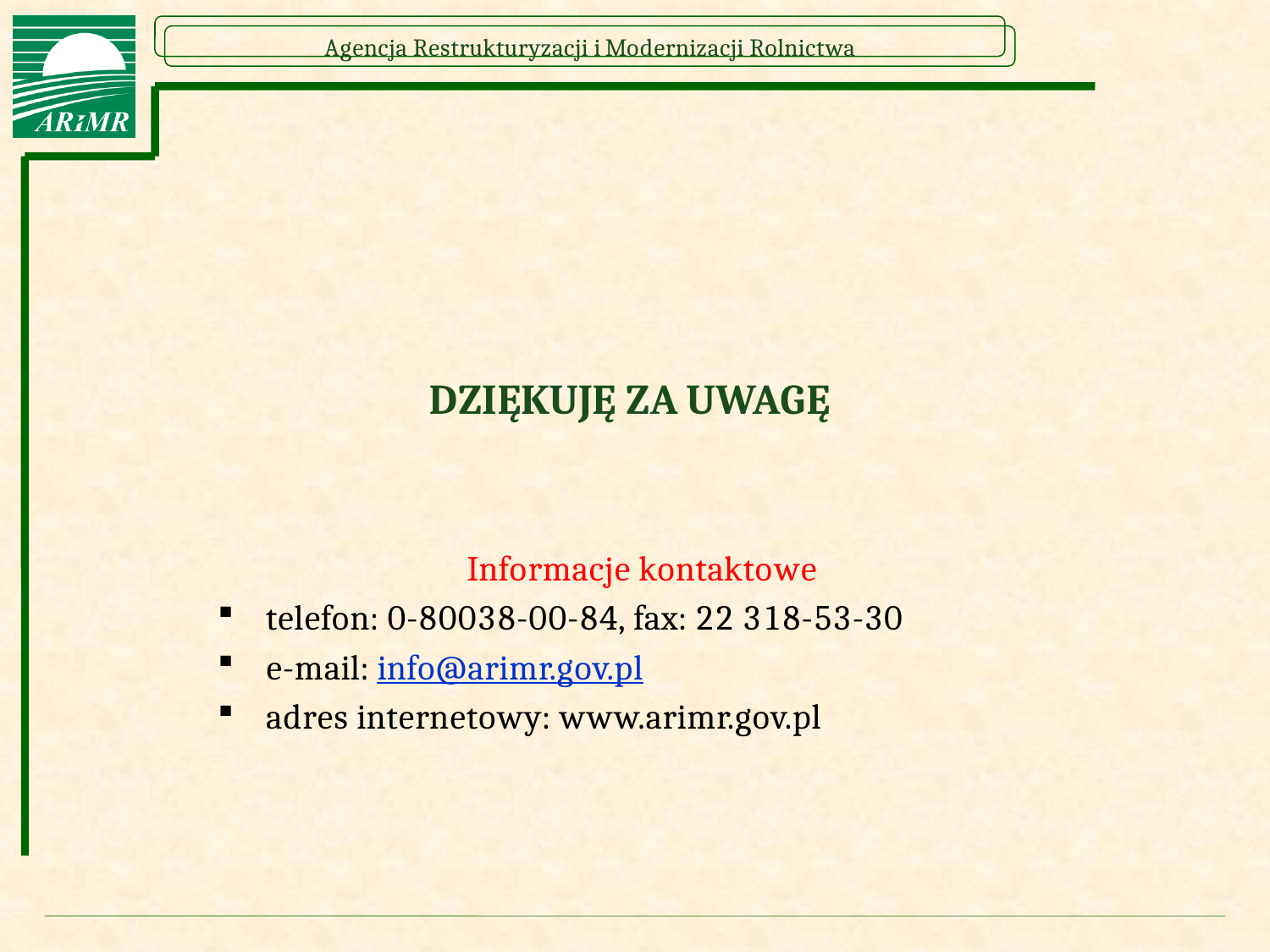

# DZIĘKUJĘ ZA UWAGĘ
Informacje kontaktowe
telefon: 0-80038-00-84, fax: 22 318-53-30
e-mail: info@arimr.gov.pl
adres internetowy: www.arimr.gov.pl